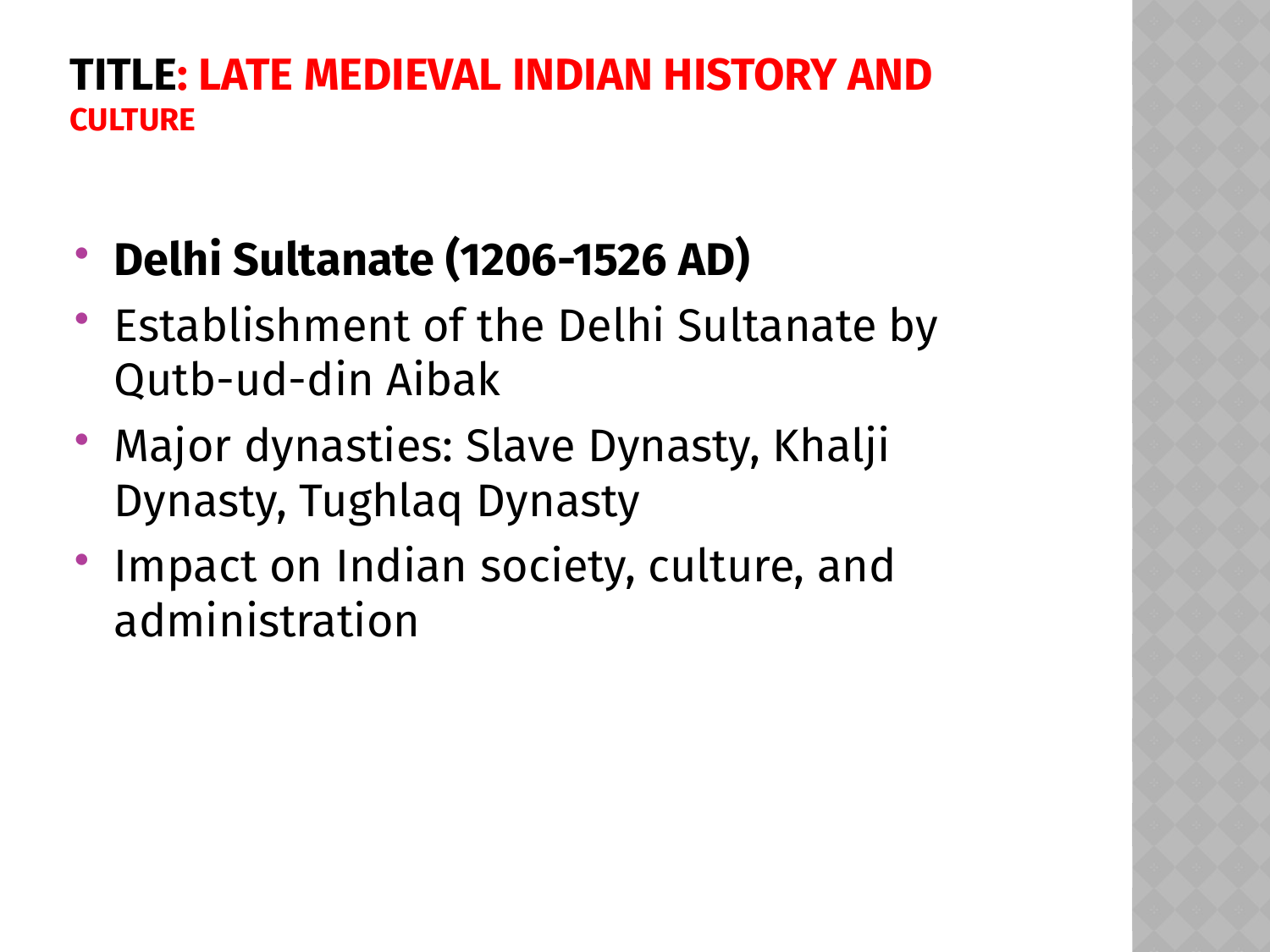

# Title: Late Medieval Indian History and Culture
Delhi Sultanate (1206-1526 AD)
Establishment of the Delhi Sultanate by Qutb-ud-din Aibak
Major dynasties: Slave Dynasty, Khalji Dynasty, Tughlaq Dynasty
Impact on Indian society, culture, and administration